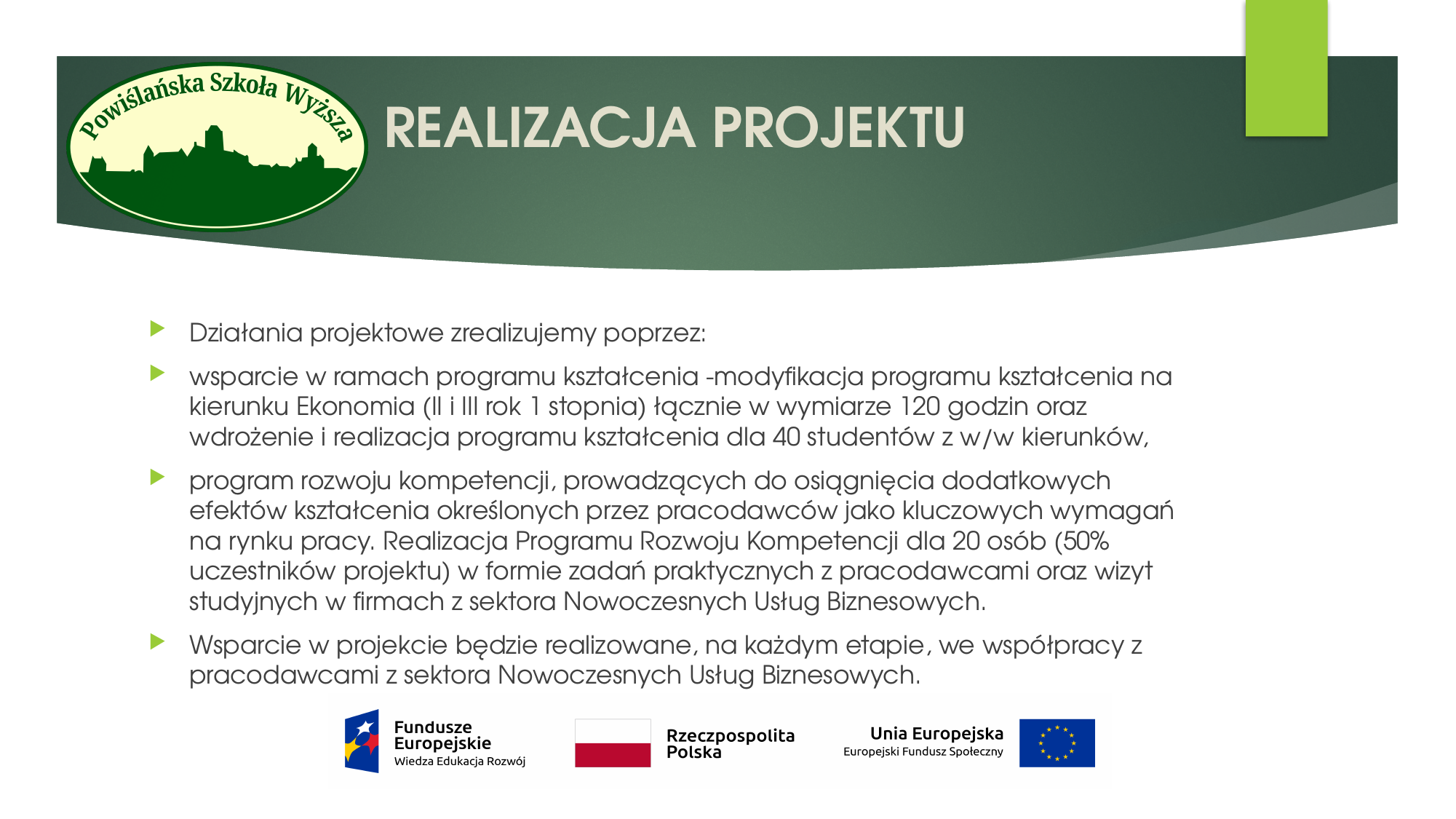

# REALIZACJA PROJEKTU
Działania projektowe zrealizujemy poprzez:
wsparcie w ramach programu kształcenia -modyfikacja programu kształcenia na kierunku Ekonomia (II i III rok 1 stopnia) łącznie w wymiarze 120 godzin oraz wdrożenie i realizacja programu kształcenia dla 40 studentów z w/w kierunków,
program rozwoju kompetencji, prowadzących do osiągnięcia dodatkowych efektów kształcenia określonych przez pracodawców jako kluczowych wymagań na rynku pracy. Realizacja Programu Rozwoju Kompetencji dla 20 osób (50% uczestników projektu) w formie zadań praktycznych z pracodawcami oraz wizyt studyjnych w firmach z sektora Nowoczesnych Usług Biznesowych.
Wsparcie w projekcie będzie realizowane, na każdym etapie, we współpracy z pracodawcami z sektora Nowoczesnych Usług Biznesowych.